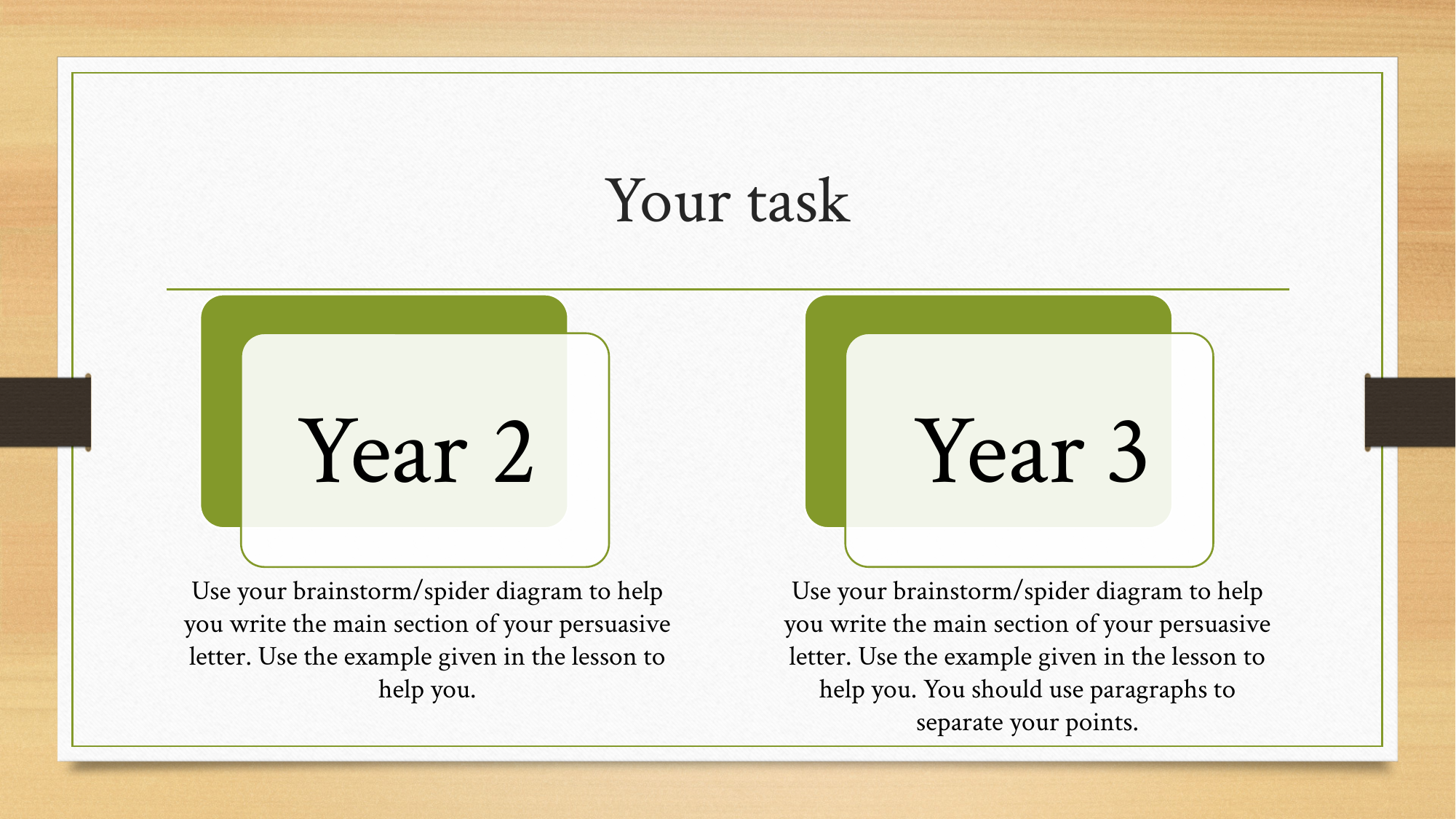

# Your task
Year 2
Year 3
Use your brainstorm/spider diagram to help you write the main section of your persuasive letter. Use the example given in the lesson to help you. You should use paragraphs to separate your points.
Use your brainstorm/spider diagram to help you write the main section of your persuasive letter. Use the example given in the lesson to help you.